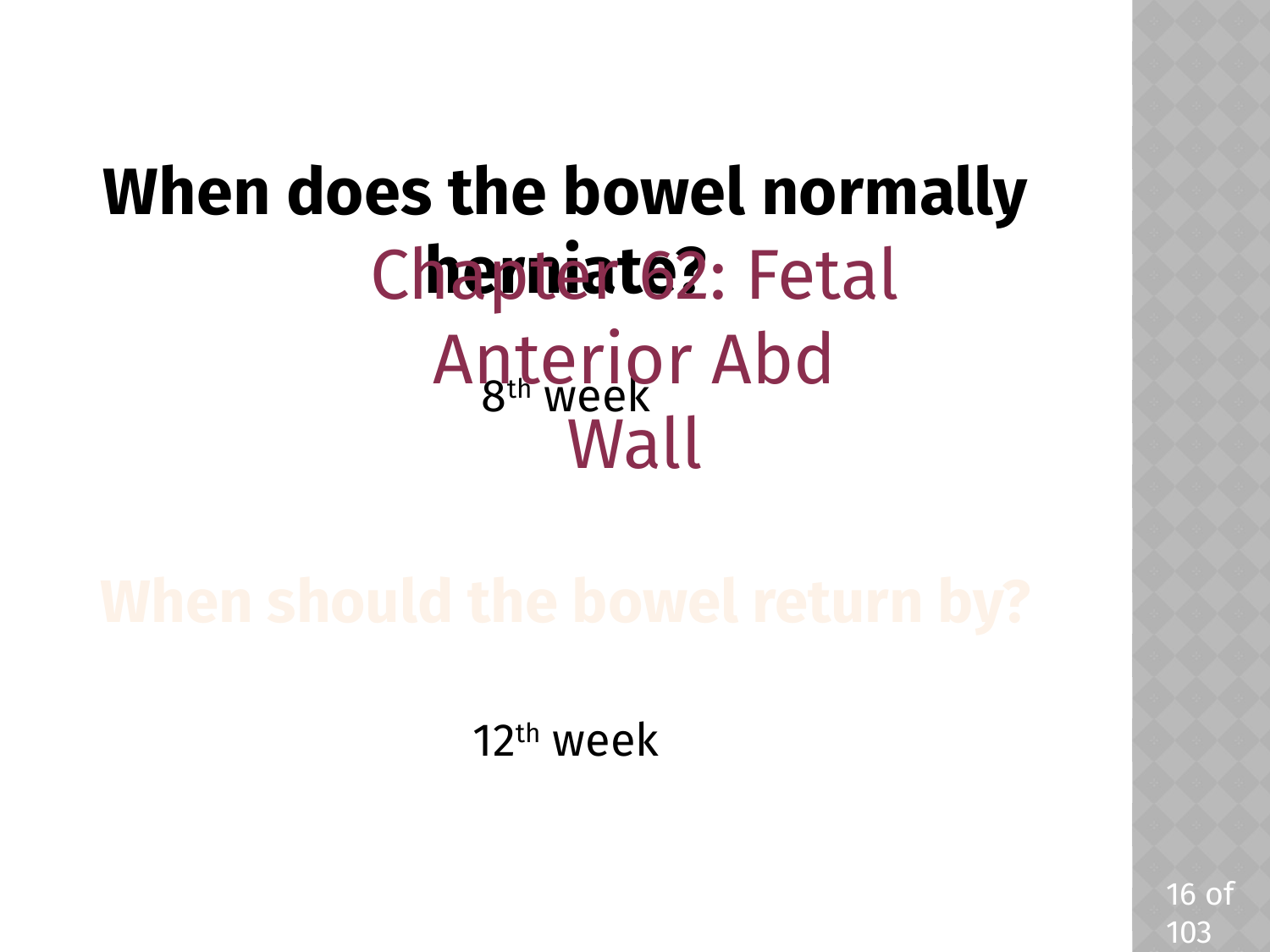

# When does the bowel normally herniate?
Chapter 62: Fetal Anterior Abd Wall
8th week

When should the bowel return by?

12th week